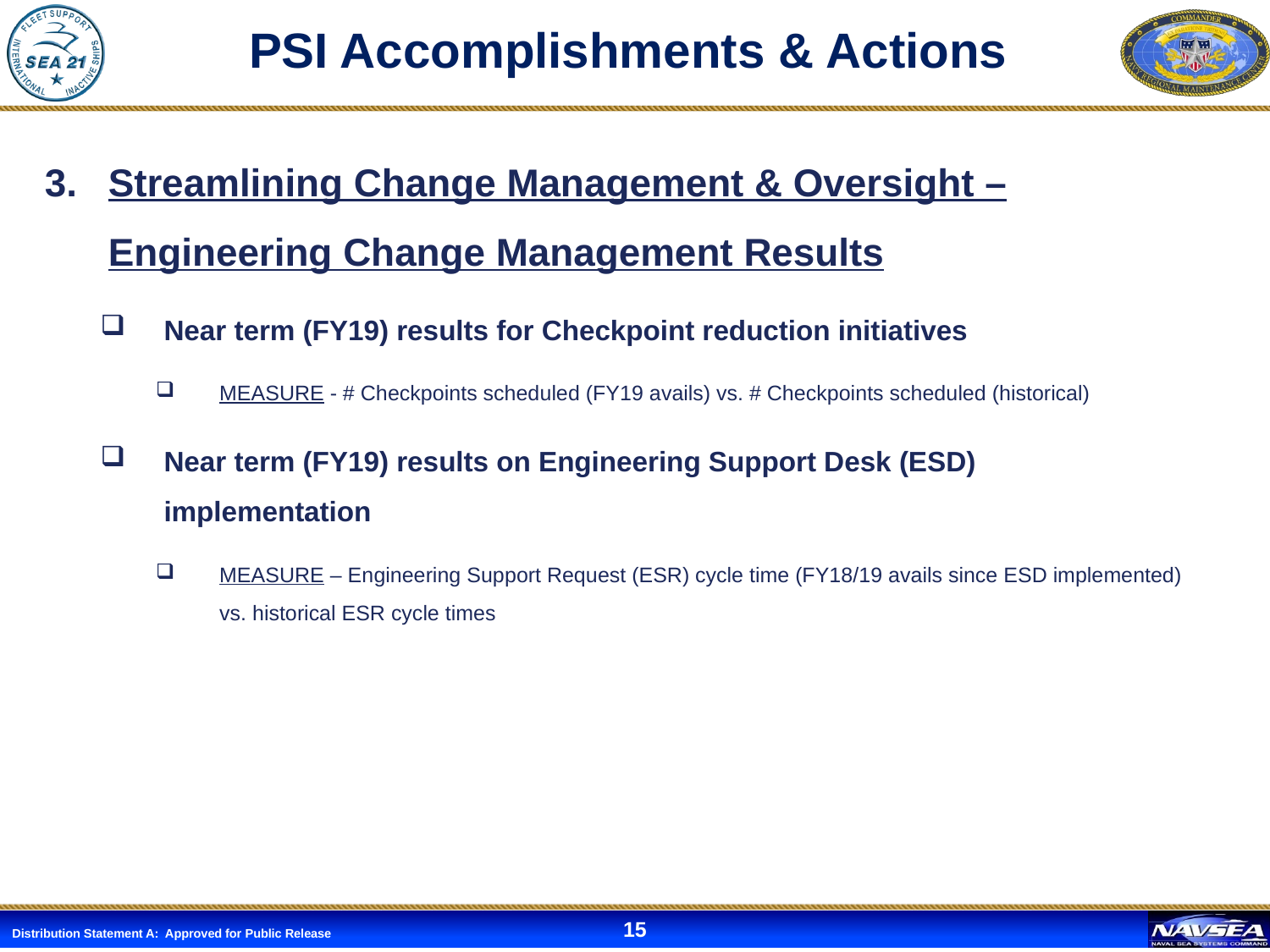

# PSI Accomplishments & Actions
Streamlining Change Management & Oversight – Engineering Change Management Results
Near term (FY19) results for Checkpoint reduction initiatives
MEASURE - # Checkpoints scheduled (FY19 avails) vs. # Checkpoints scheduled (historical)
Near term (FY19) results on Engineering Support Desk (ESD) implementation
MEASURE – Engineering Support Request (ESR) cycle time (FY18/19 avails since ESD implemented) vs. historical ESR cycle times